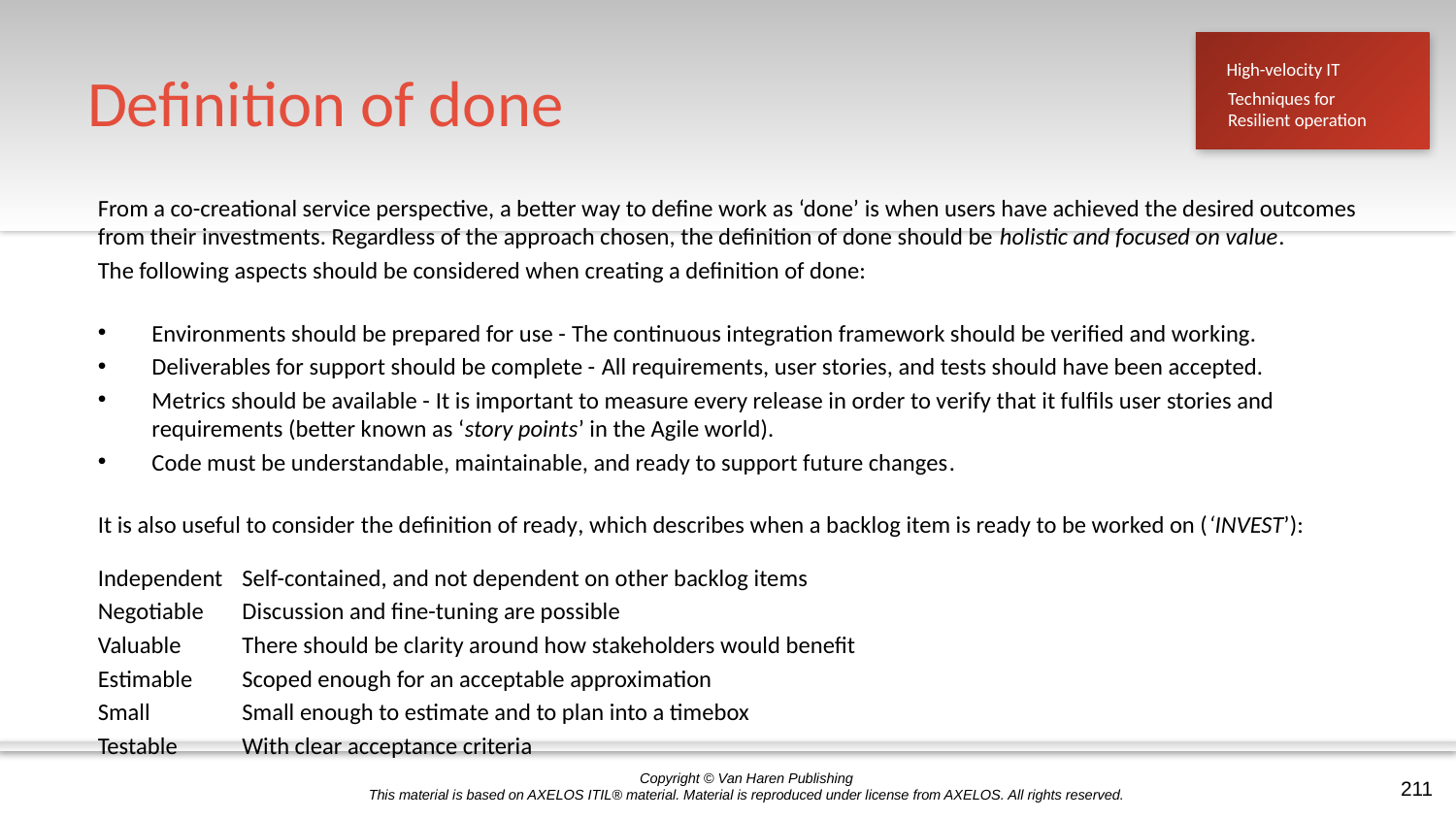

# Definition of done
High-velocity IT
Techniques for
Resilient operation
From a co-creational service perspective, a better way to define work as ‘done’ is when users have achieved the desired outcomes from their investments. Regardless of the approach chosen, the definition of done should be holistic and focused on value.
The following aspects should be considered when creating a definition of done:

Environments should be prepared for use - The continuous integration framework should be verified and working.
Deliverables for support should be complete - All requirements, user stories, and tests should have been accepted.
Metrics should be available - It is important to measure every release in order to verify that it fulfils user stories and requirements (better known as ‘story points’ in the Agile world).
Code must be understandable, maintainable, and ready to support future changes.

It is also useful to consider the definition of ready, which describes when a backlog item is ready to be worked on (‘INVEST’):

Independent 	Self-contained, and not dependent on other backlog items
Negotiable 	Discussion and fine-tuning are possible
Valuable 	There should be clarity around how stakeholders would benefit
Estimable 	Scoped enough for an acceptable approximation
Small 		Small enough to estimate and to plan into a timebox
Testable 	With clear acceptance criteria